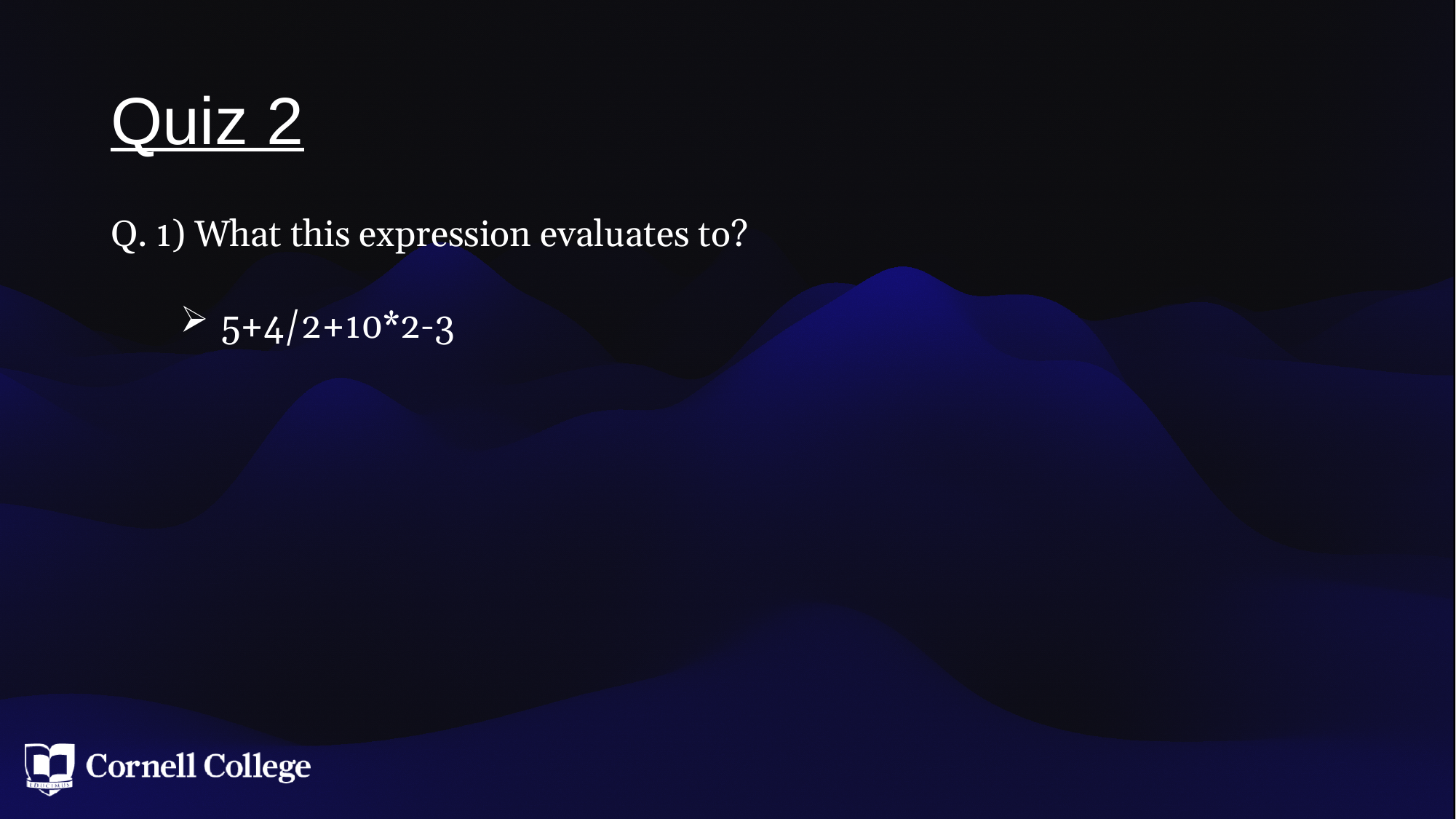

# Quiz 2
Q. 1) What this expression evaluates to?
5+4/2+10*2-3